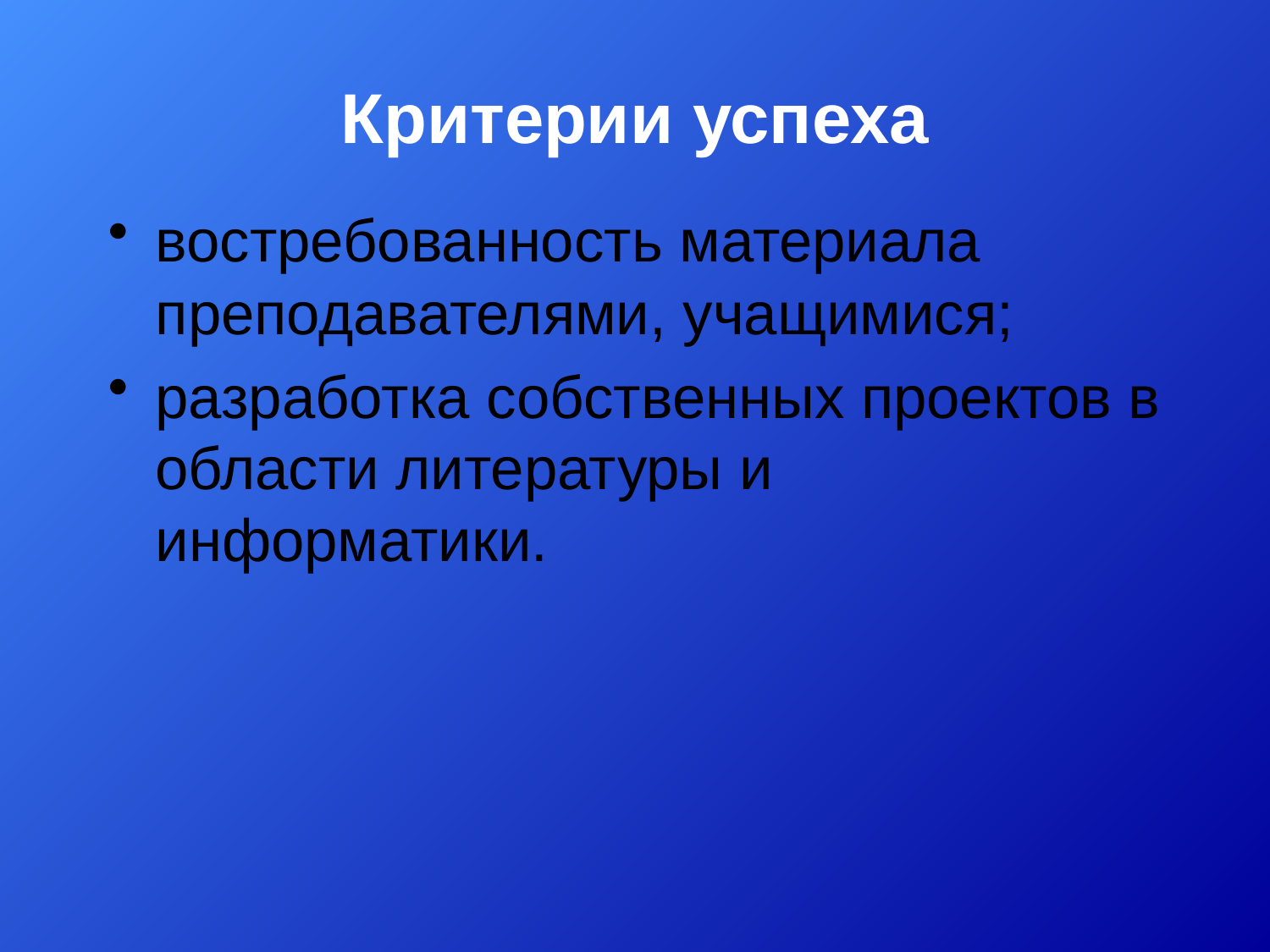

# Критерии успеха
востребованность материала преподавателями, учащимися;
разработка собственных проектов в области литературы и информатики.